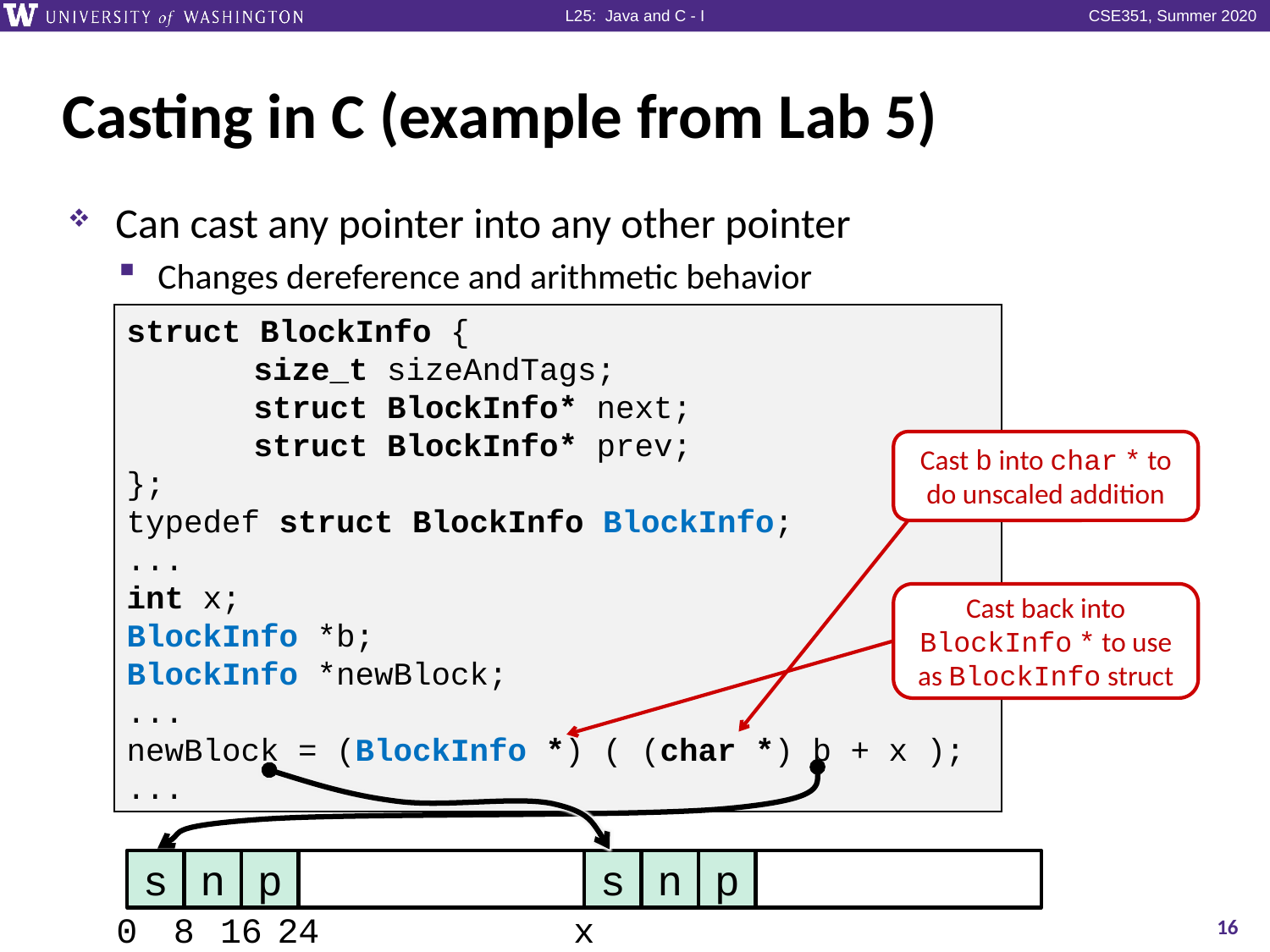

# Casting in C (example from Lab 5)
Can cast any pointer into any other pointer
Changes dereference and arithmetic behavior

struct BlockInfo {
	size_t sizeAndTags;
	struct BlockInfo* next;
	struct BlockInfo* prev;
};
typedef struct BlockInfo BlockInfo;
...
int x;
BlockInfo *b;
BlockInfo *newBlock;
...
newBlock = (BlockInfo *) ( (char *) b + x );
...
Cast b into char * to do unscaled addition
Cast back into BlockInfo * to use as BlockInfo struct

s
n
p

0
8
16
24
s
n
p
x
16